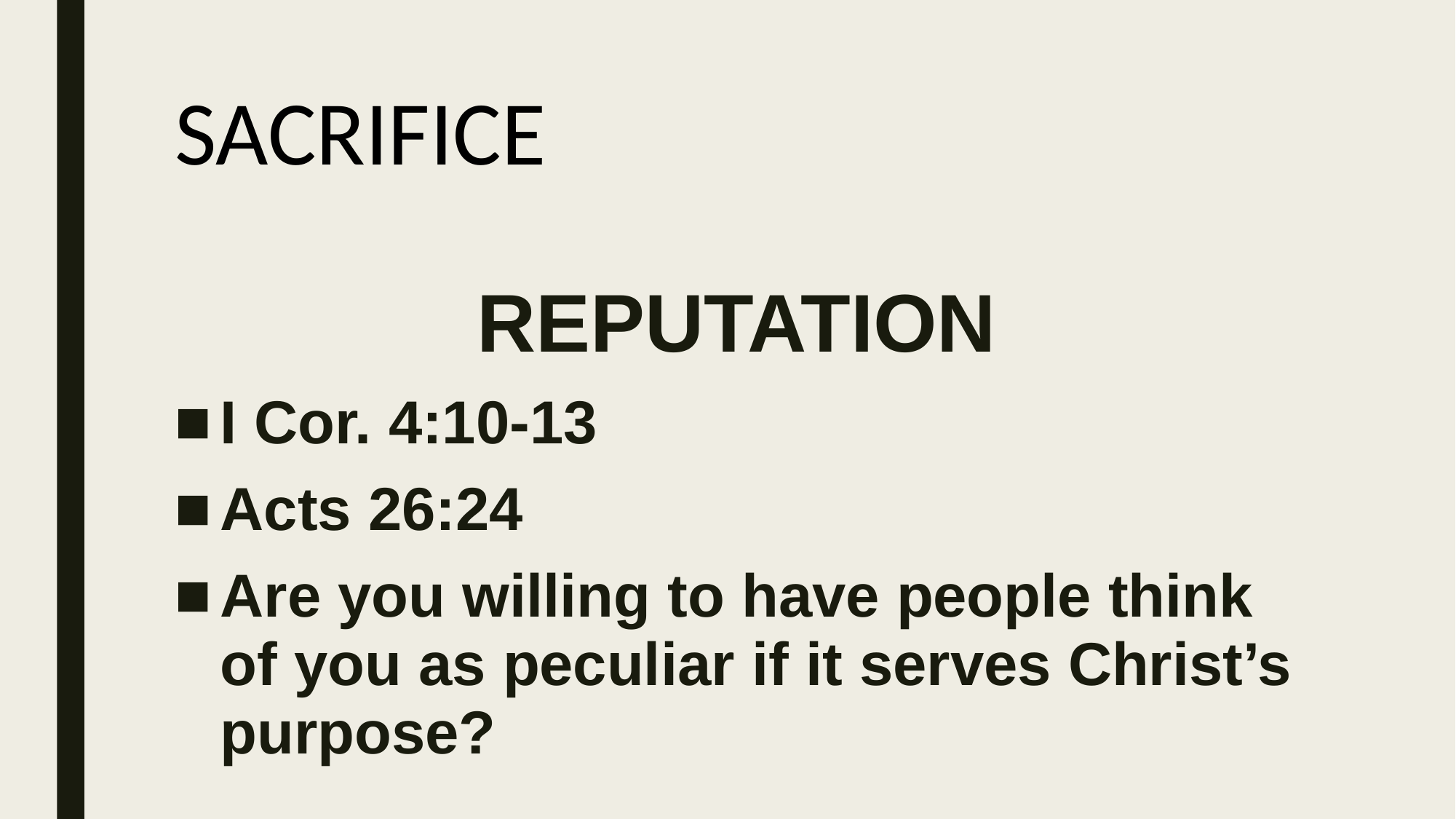

# SACRIFICE
REPUTATION
I Cor. 4:10-13
Acts 26:24
Are you willing to have people think of you as peculiar if it serves Christ’s purpose?